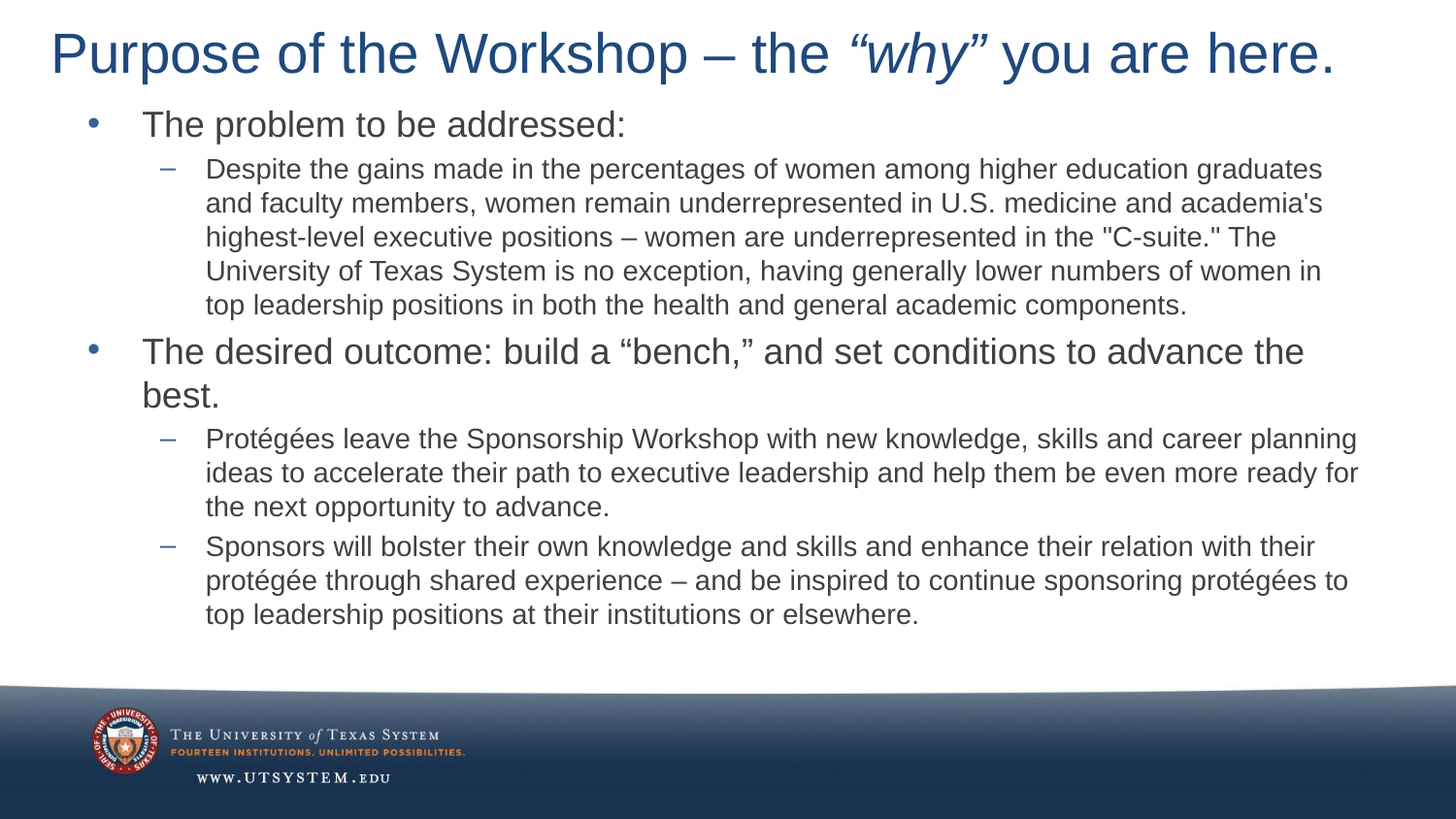

# Purpose of the Workshop – the “why” you are here.
The problem to be addressed:
Despite the gains made in the percentages of women among higher education graduates and faculty members, women remain underrepresented in U.S. medicine and academia's highest-level executive positions – women are underrepresented in the "C-suite." The University of Texas System is no exception, having generally lower numbers of women in top leadership positions in both the health and general academic components.
The desired outcome: build a “bench,” and set conditions to advance the best.
Protégées leave the Sponsorship Workshop with new knowledge, skills and career planning ideas to accelerate their path to executive leadership and help them be even more ready for the next opportunity to advance.
Sponsors will bolster their own knowledge and skills and enhance their relation with their protégée through shared experience – and be inspired to continue sponsoring protégées to top leadership positions at their institutions or elsewhere.